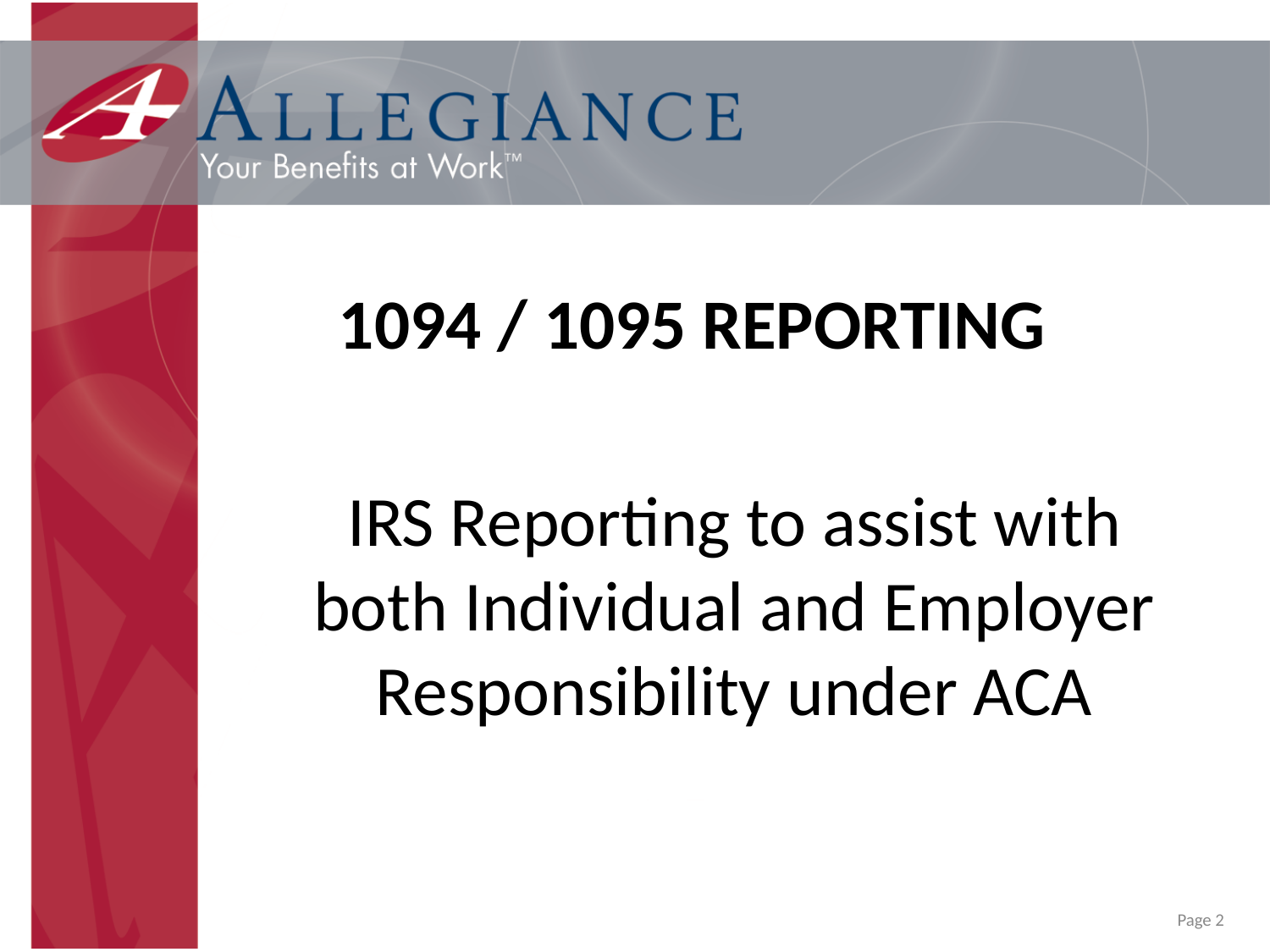

1094 / 1095 REPORTING

	IRS Reporting to assist with both Individual and Employer Responsibility under ACA

Page 2